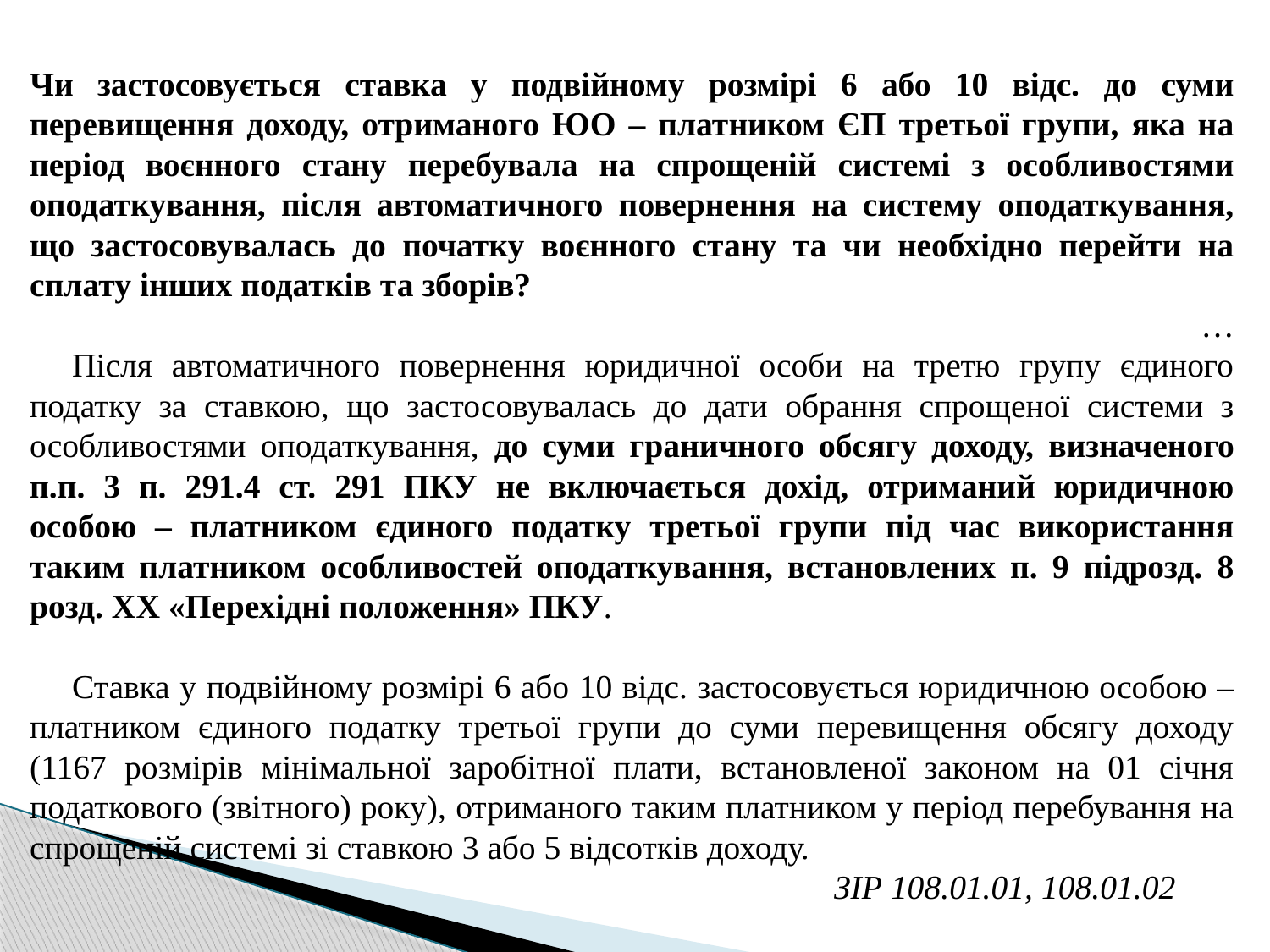

Чи застосовується ставка у подвійному розмірі 6 або 10 відс. до суми перевищення доходу, отриманого ЮО – платником ЄП третьої групи, яка на період воєнного стану перебувала на спрощеній системі з особливостями оподаткування, після автоматичного повернення на систему оподаткування, що застосовувалась до початку воєнного стану та чи необхідно перейти на сплату інших податків та зборів?
  …
     Після автоматичного повернення юридичної особи на третю групу єдиного податку за ставкою, що застосовувалась до дати обрання спрощеної системи з особливостями оподаткування, до суми граничного обсягу доходу, визначеного п.п. 3 п. 291.4 ст. 291 ПКУ не включається дохід, отриманий юридичною особою – платником єдиного податку третьої групи під час використання таким платником особливостей оподаткування, встановлених п. 9 підрозд. 8 розд. ХХ «Перехідні положення» ПКУ.
     Ставка у подвійному розмірі 6 або 10 відс. застосовується юридичною особою – платником єдиного податку третьої групи до суми перевищення обсягу доходу (1167 розмірів мінімальної заробітної плати, встановленої законом на 01 січня податкового (звітного) року), отриманого таким платником у період перебування на спрощеній системі зі ставкою 3 або 5 відсотків доходу.
                                                                                               ЗІР 108.01.01, 108.01.02